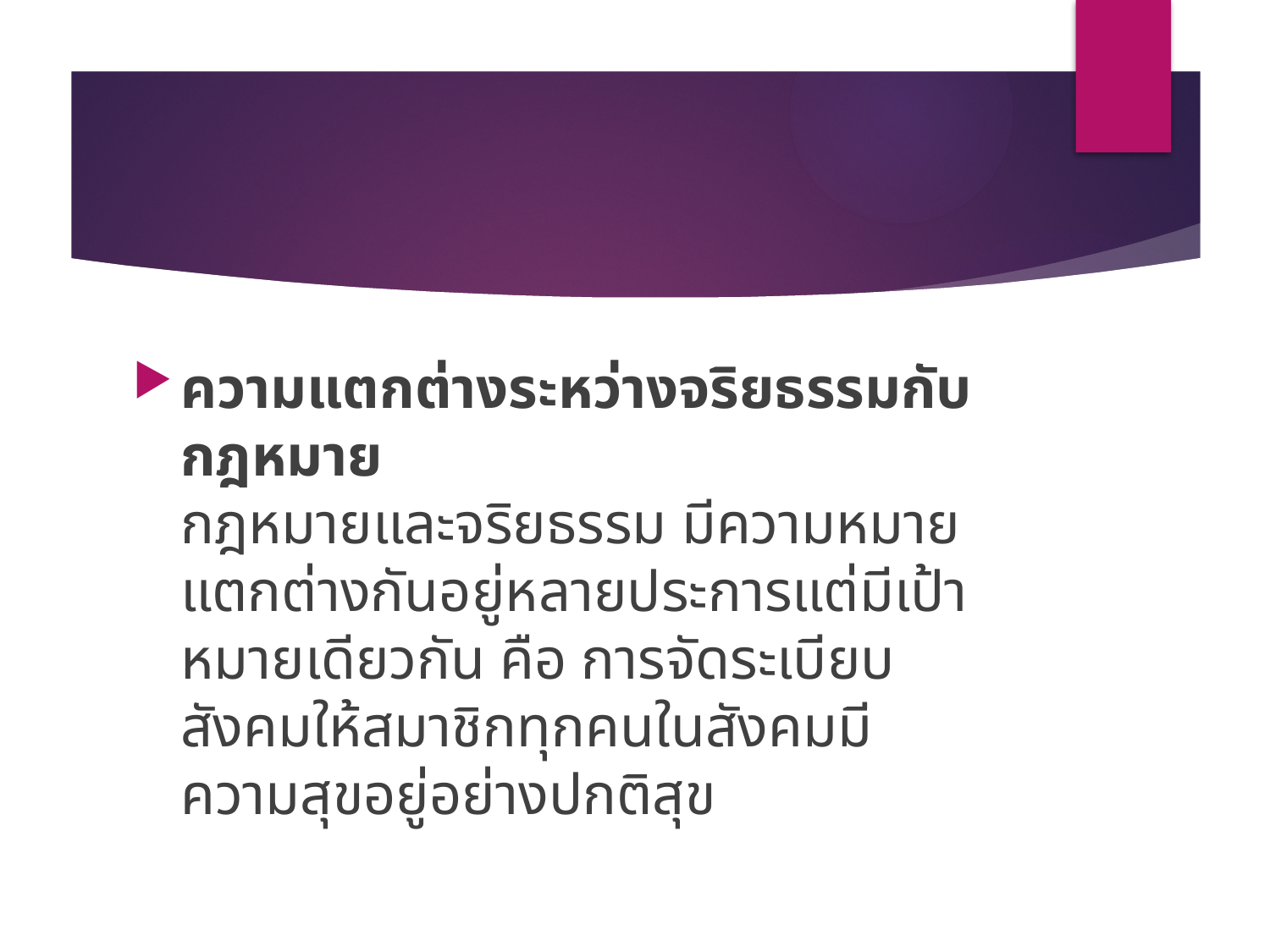

#
ความแตกต่างระหว่างจริยธรรมกับกฎหมาย
กฎหมายและจริยธรรม มีความหมายแตกต่างกันอยู่หลายประการแต่มีเป้าหมายเดียวกัน คือ การจัดระเบียบสังคมให้สมาชิกทุกคนในสังคมมีความสุขอยู่อย่างปกติสุข